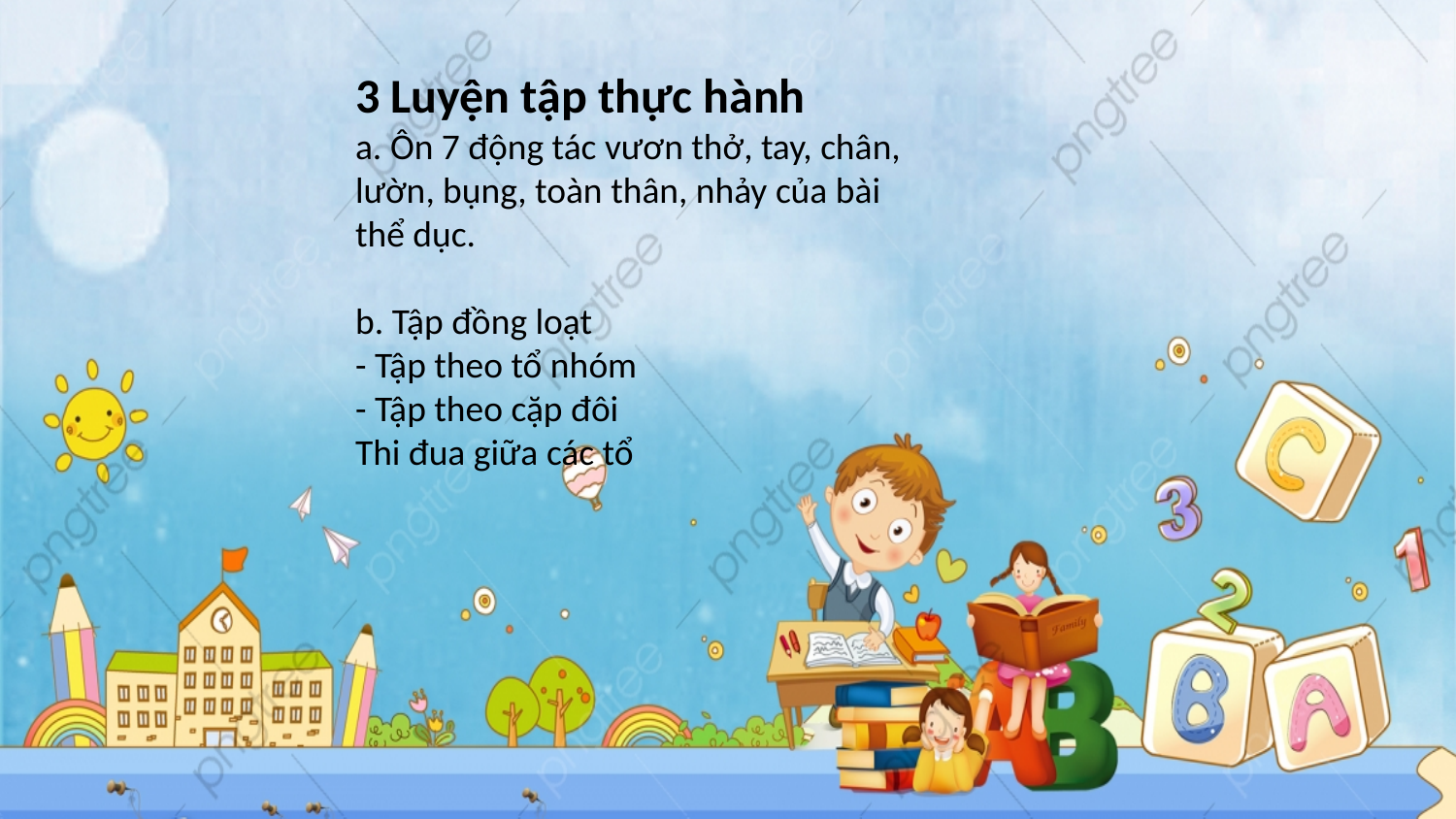

3 Luyện tập thực hành
a. Ôn 7 động tác vươn thở, tay, chân, lườn, bụng, toàn thân, nhảy của bài thể dục.

b. Tập đồng loạt
- Tập theo tổ nhóm
- Tập theo cặp đôi
Thi đua giữa các tổ